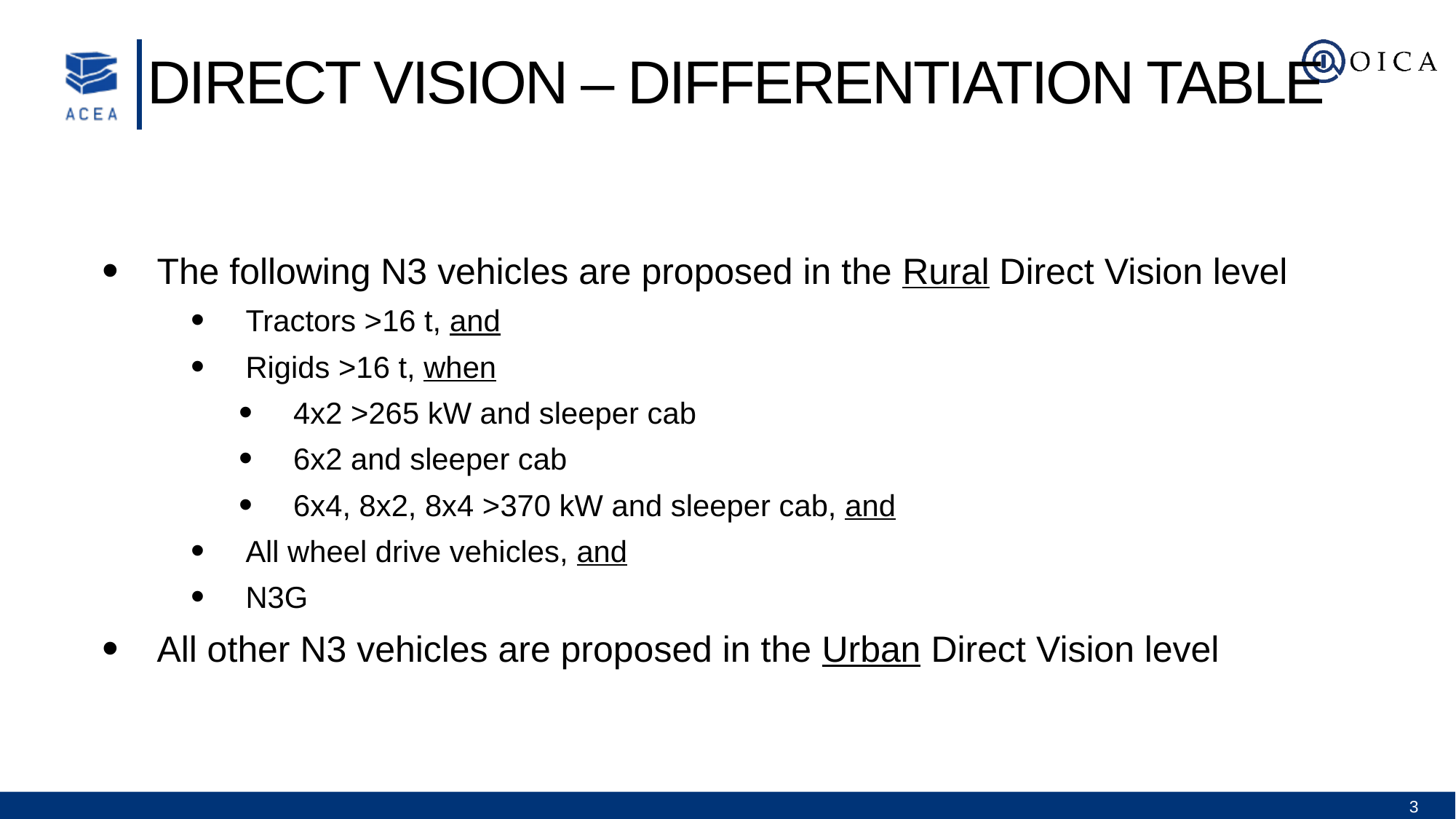

Direct Vision – Differentiation Table
The following N3 vehicles are proposed in the Rural Direct Vision level
Tractors >16 t, and
Rigids >16 t, when
4x2 >265 kW and sleeper cab
6x2 and sleeper cab
6x4, 8x2, 8x4 >370 kW and sleeper cab, and
All wheel drive vehicles, and
N3G
All other N3 vehicles are proposed in the Urban Direct Vision level
3